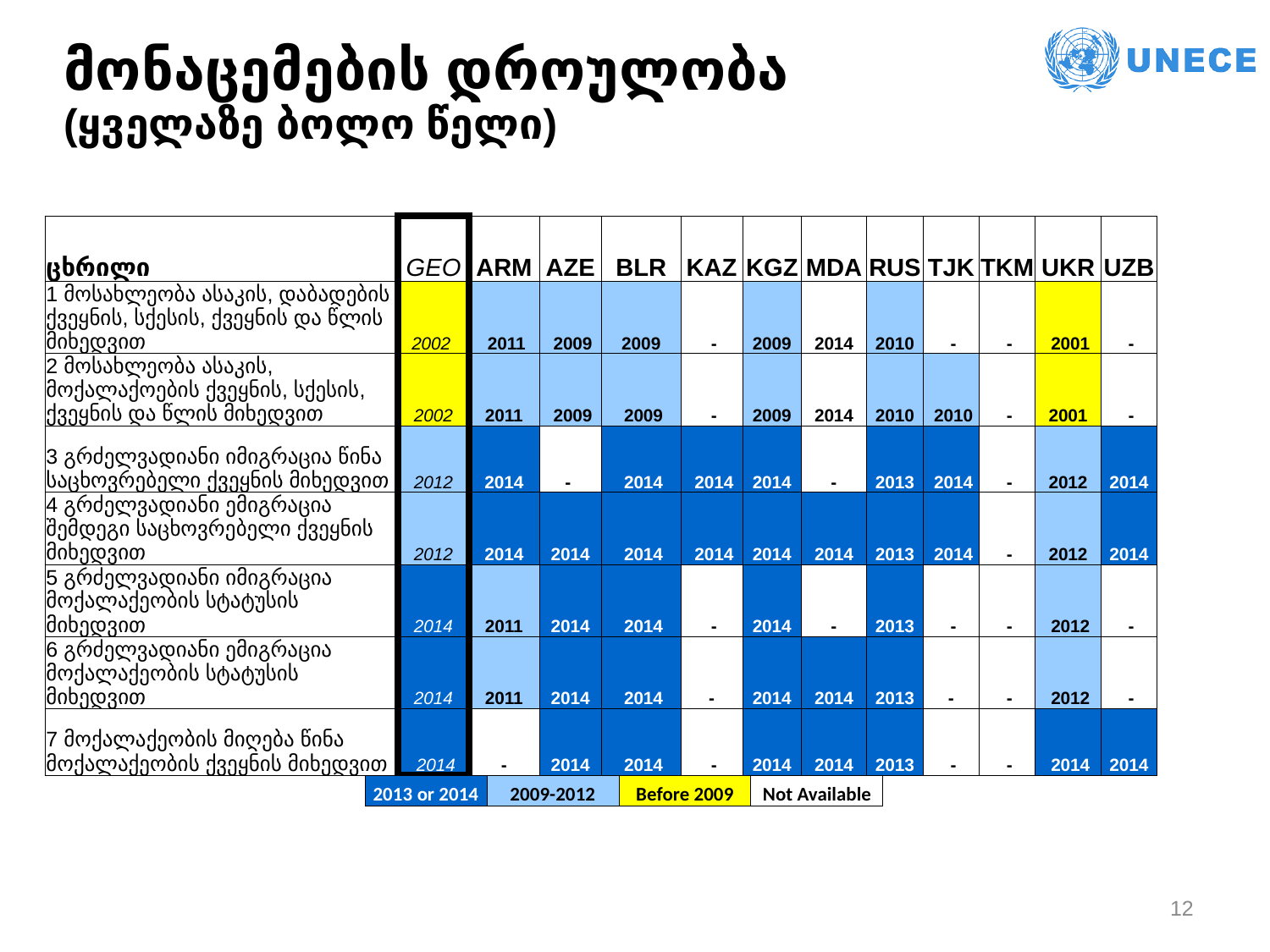

# მონაცემების დროულობა (ყველაზე ბოლო წელი)
| ცხრილი | GEO | ARM | AZE | BLR | KAZ | KGZ | MDA | RUS | TJK | TKM | UKR | UZB |
| --- | --- | --- | --- | --- | --- | --- | --- | --- | --- | --- | --- | --- |
| 1 მოსახლეობა ასაკის, დაბადების ქვეყნის, სქესის, ქვეყნის და წლის მიხედვით | 2002 | 2011 | 2009 | 2009 | - | 2009 | 2014 | 2010 | - | - | 2001 | - |
| 2 მოსახლეობა ასაკის, მოქალაქოების ქვეყნის, სქესის, ქვეყნის და წლის მიხედვით | 2002 | 2011 | 2009 | 2009 | - | 2009 | 2014 | 2010 | 2010 | - | 2001 | - |
| 3 გრძელვადიანი იმიგრაცია წინა საცხოვრებელი ქვეყნის მიხედვით | 2012 | 2014 | - | 2014 | 2014 | 2014 | - | 2013 | 2014 | - | 2012 | 2014 |
| 4 გრძელვადიანი ემიგრაცია შემდეგი საცხოვრებელი ქვეყნის მიხედვით | 2012 | 2014 | 2014 | 2014 | 2014 | 2014 | 2014 | 2013 | 2014 | - | 2012 | 2014 |
| 5 გრძელვადიანი იმიგრაცია მოქალაქეობის სტატუსის მიხედვით | 2014 | 2011 | 2014 | 2014 | - | 2014 | - | 2013 | - | - | 2012 | - |
| 6 გრძელვადიანი ემიგრაცია მოქალაქეობის სტატუსის მიხედვით | 2014 | 2011 | 2014 | 2014 | - | 2014 | 2014 | 2013 | - | - | 2012 | - |
| 7 მოქალაქეობის მიღება წინა მოქალაქეობის ქვეყნის მიხედვით | 2014 | - | 2014 | 2014 | - | 2014 | 2014 | 2013 | - | - | 2014 | 2014 |
| 2013 or 2014 | 2009-2012 | Before 2009 | Not Available |
| --- | --- | --- | --- |
12